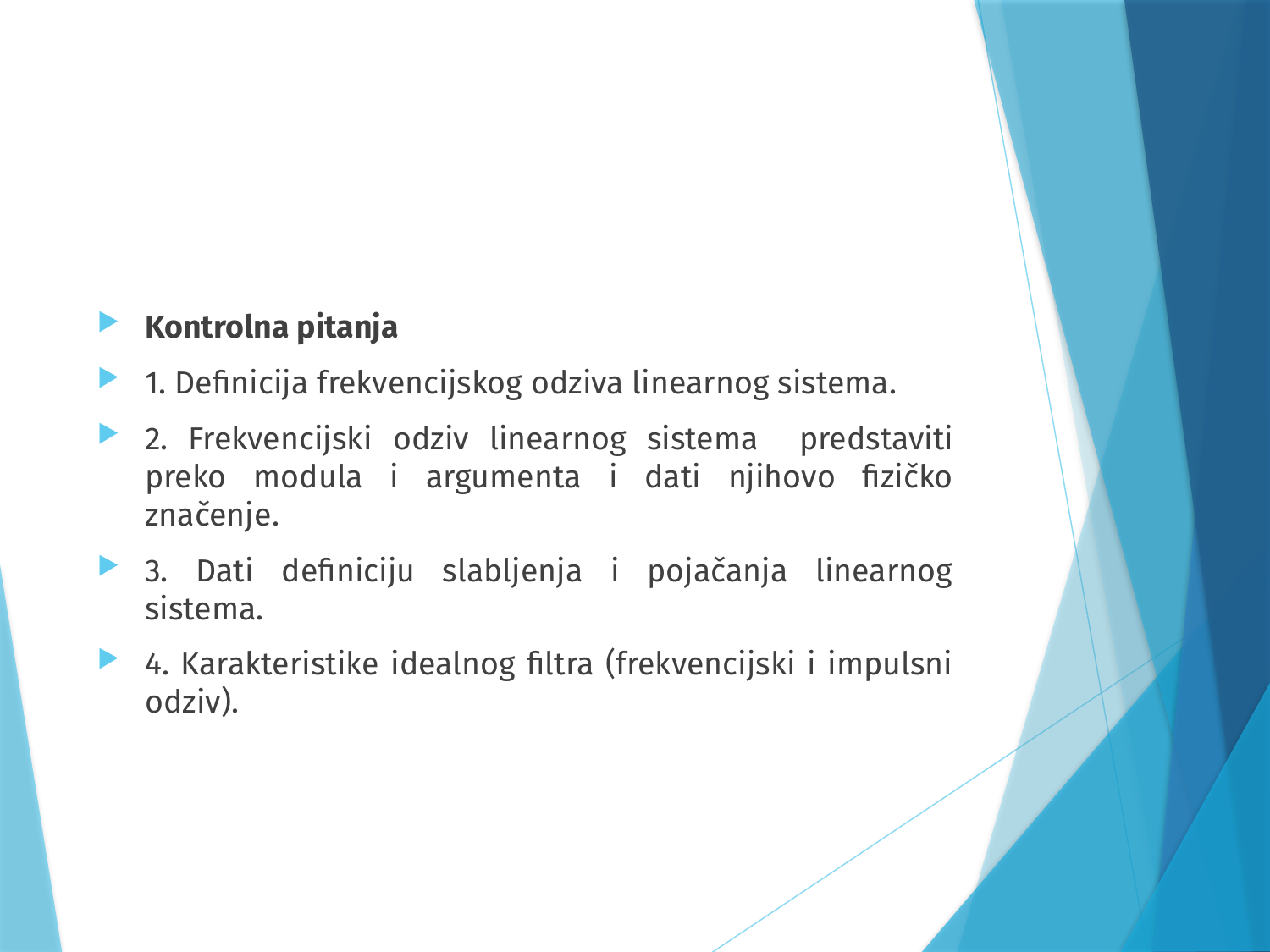

#
Kontrolna pitanja
1. Definicija frekvencijskog odziva linearnog sistema.
2. Frekvencijski odziv linearnog sistema  predstaviti preko modula i argumenta i dati njihovo fizičko značenje.
3. Dati definiciju slabljenja i pojačanja linearnog sistema.
4. Karakteristike idealnog filtra (frekvencijski i impulsni odziv).